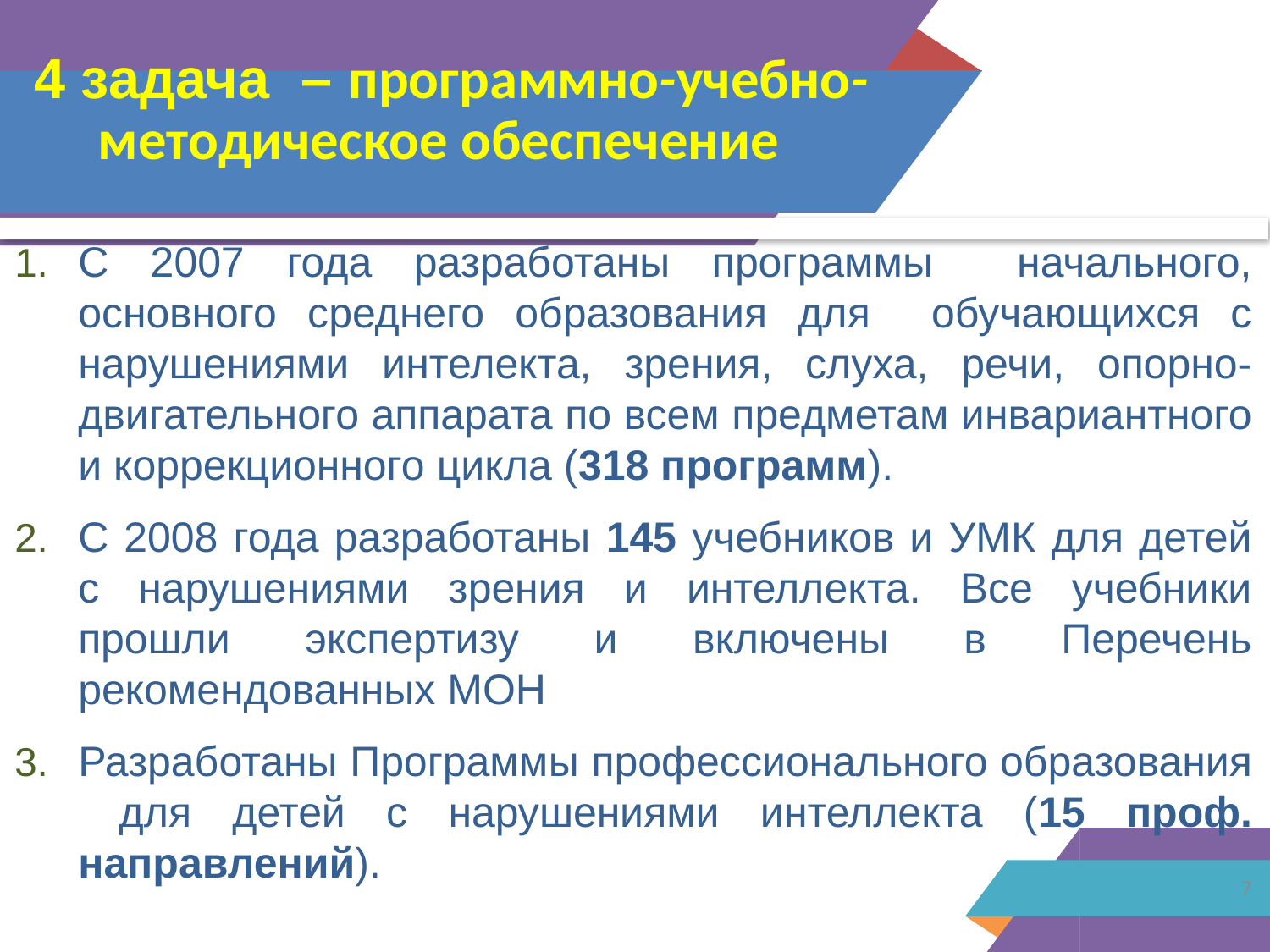

# 4 задача  – программно-учебно-методическое обеспечение

C 2007 года разработаны программы  начального, основного среднего образования для  обучающихся с нарушениями интелекта, зрения, слуха, речи, опорно-двигательного аппарата по всем предметам инвариантного и коррекционного цикла (318 программ).
С 2008 года разработаны 145 учебников и УМК для детей с нарушениями зрения и интеллекта. Все учебники прошли экспертизу и включены в Перечень рекомендованных МОН
Разработаны Программы профессионального образования  для детей с нарушениями интеллекта (15 проф. направлений).

7